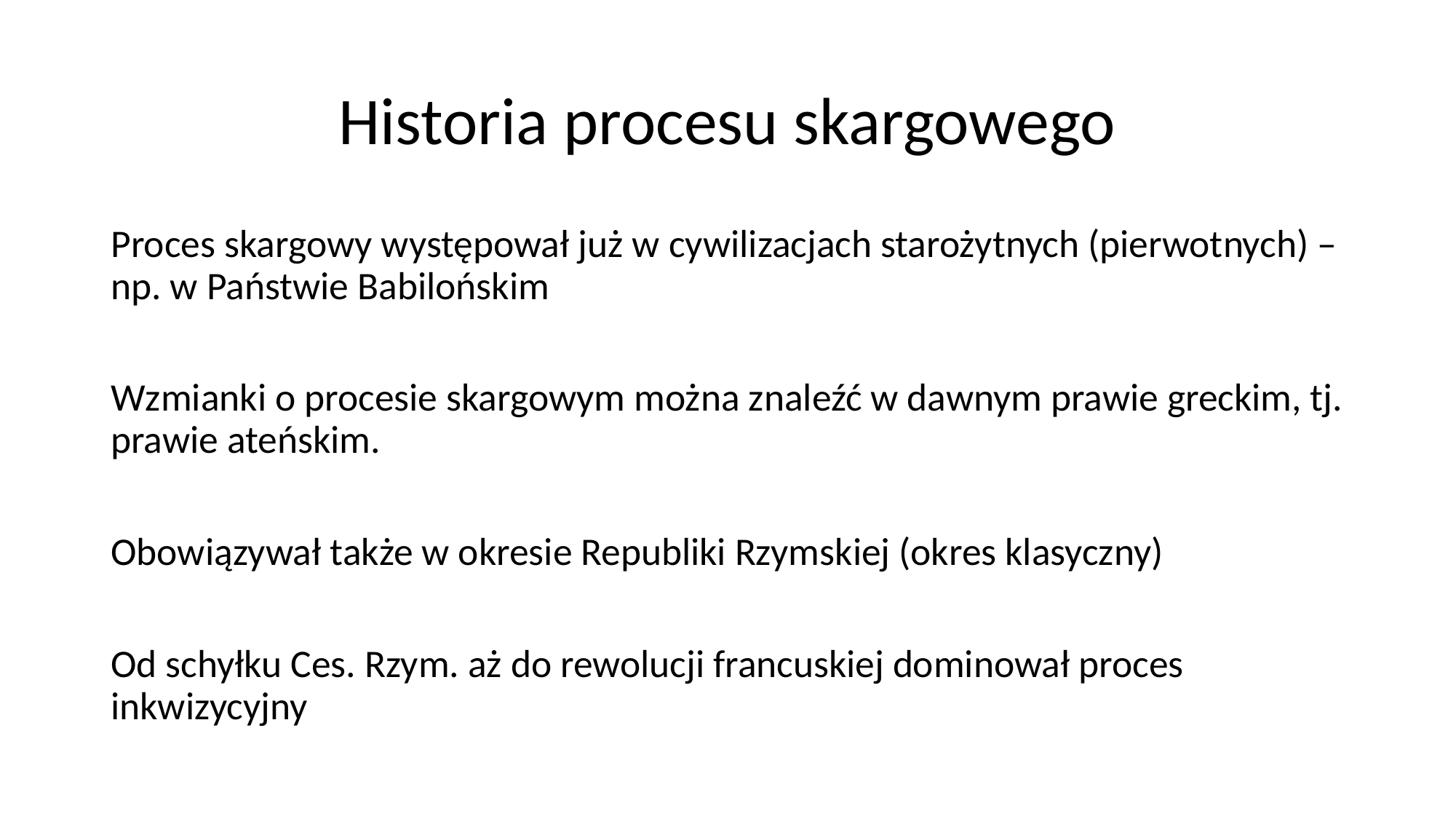

# Historia procesu skargowego
Proces skargowy występował już w cywilizacjach starożytnych (pierwotnych) – np. w Państwie Babilońskim

Wzmianki o procesie skargowym można znaleźć w dawnym prawie greckim, tj. prawie ateńskim.

Obowiązywał także w okresie Republiki Rzymskiej (okres klasyczny)

Od schyłku Ces. Rzym. aż do rewolucji francuskiej dominował proces inkwizycyjny